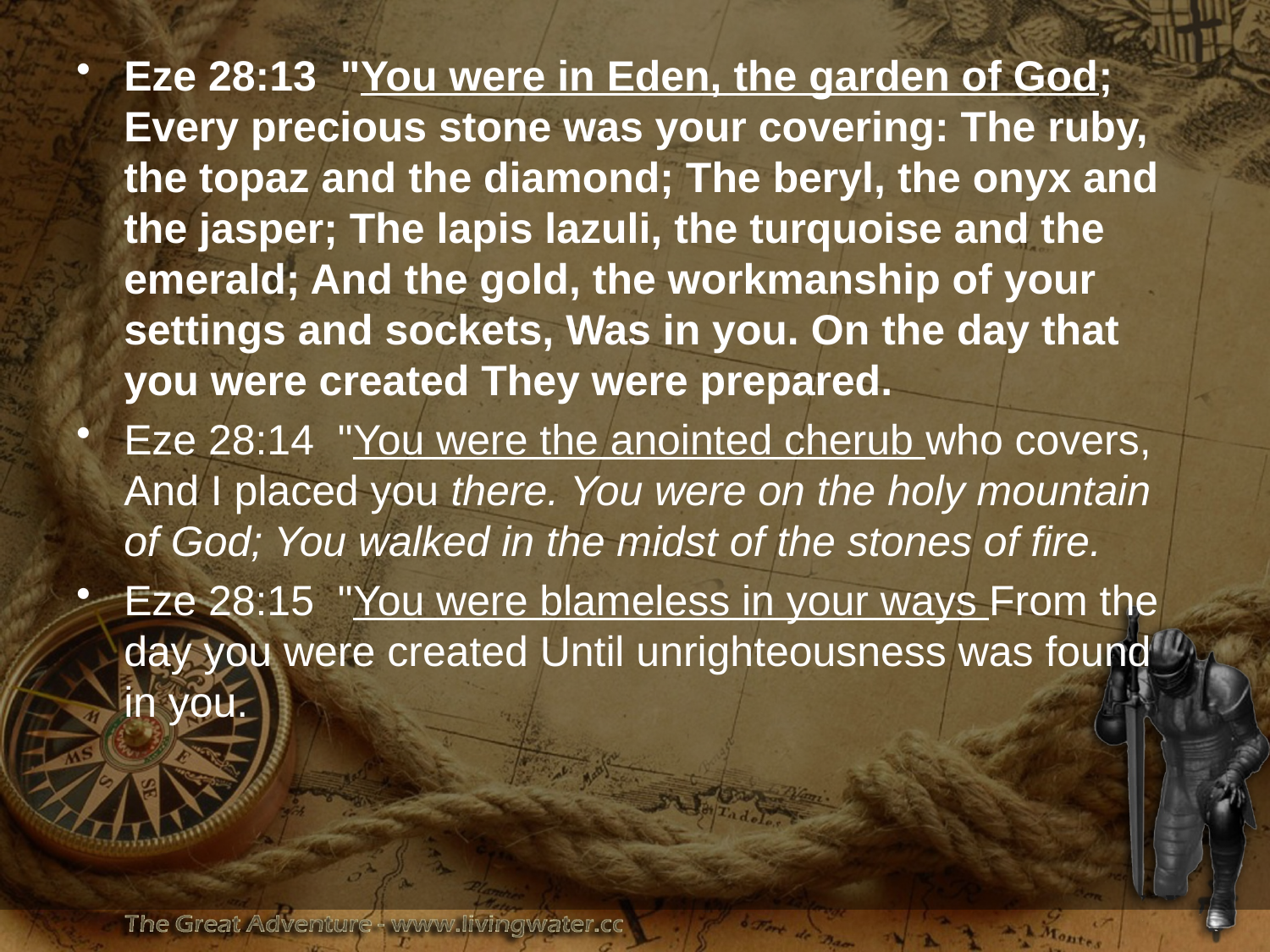

#
Eze 28:13  "You were in Eden, the garden of God; Every precious stone was your covering: The ruby, the topaz and the diamond; The beryl, the onyx and the jasper; The lapis lazuli, the turquoise and the emerald; And the gold, the workmanship of your settings and sockets, Was in you. On the day that you were created They were prepared.
Eze 28:14  "You were the anointed cherub who covers, And I placed you there. You were on the holy mountain of God; You walked in the midst of the stones of fire.
Eze 28:15  "You were blameless in your ways From the day you were created Until unrighteousness was found in you.